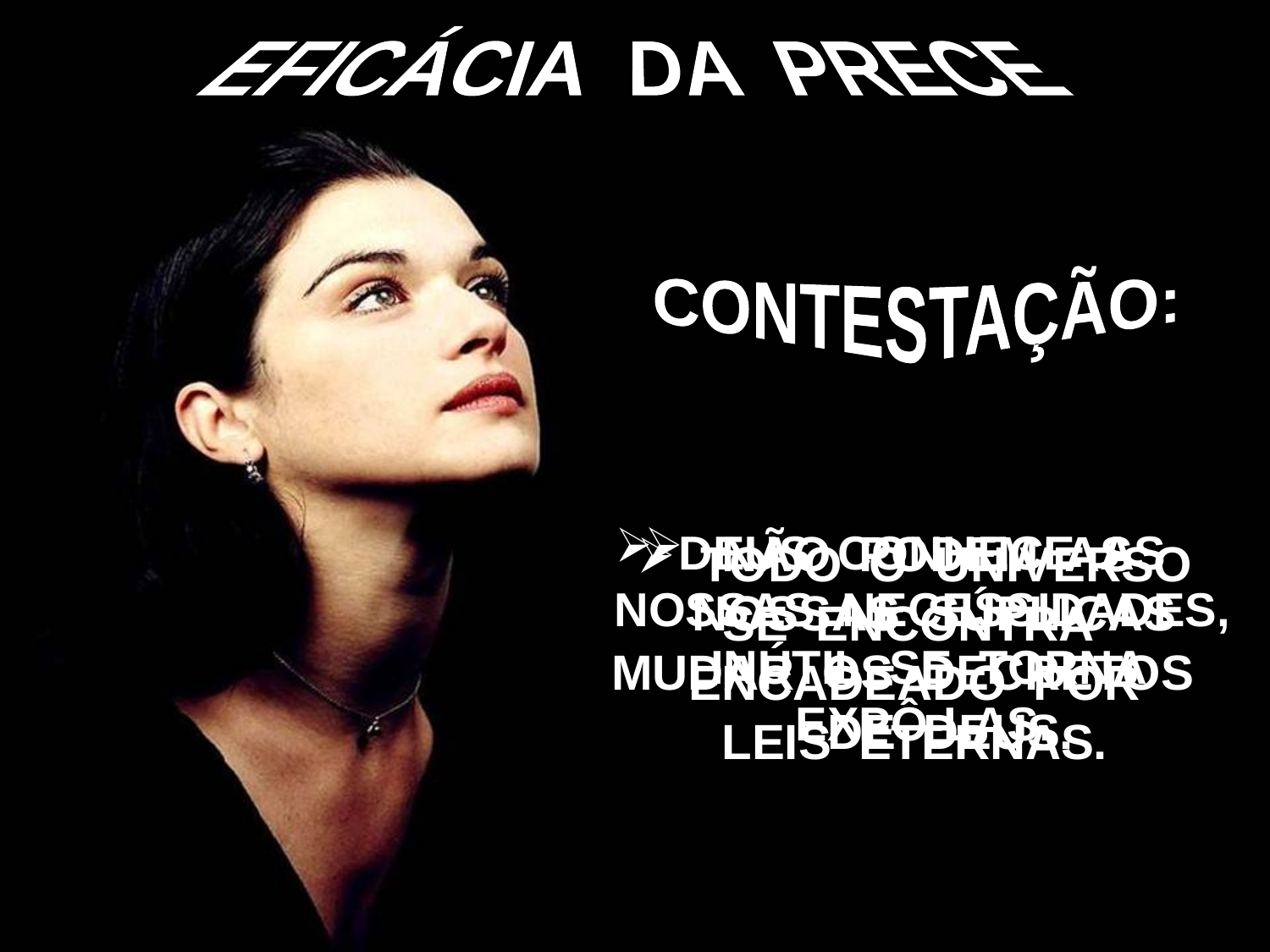

EFICÁCIA  DA  PRECE
CONTESTAÇÃO:
DEUS  CONHECE  AS  NOSSAS  NECESSIDADES,  INÚTIL  SE  TORNA
    EXPÔ-LAS.
 NÃO  PODEM  AS   NOSSAS  SÚPLICAS
   MUDAR  OS  DECRETOS           DE  DEUS.
TODO  O  UNIVERSO
   SE  ENCONTRA     ENCADEADO  POR
LEIS  ETERNAS.